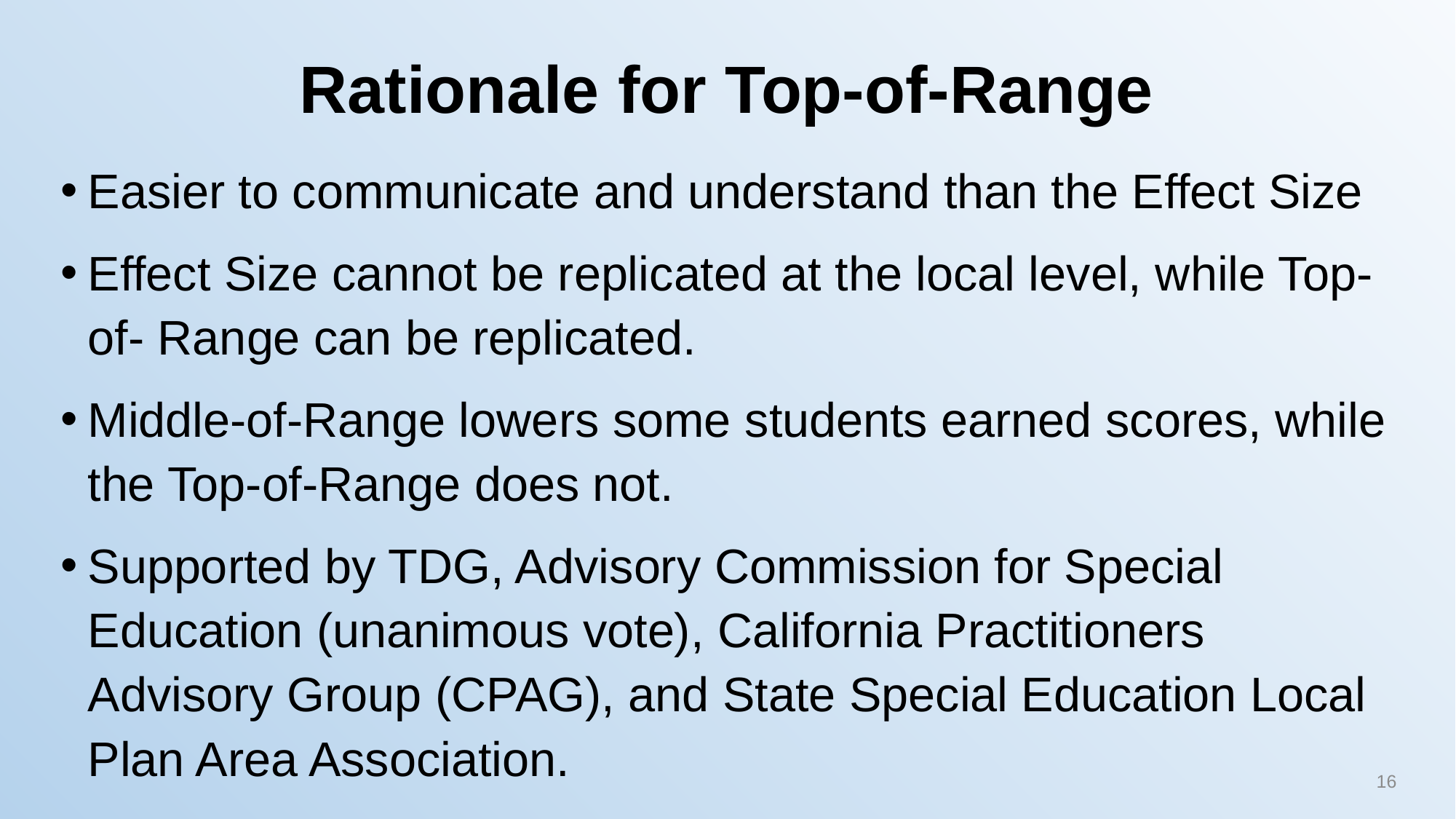

# Rationale for Top-of-Range
Easier to communicate and understand than the Effect Size
Effect Size cannot be replicated at the local level, while Top-of- Range can be replicated.
Middle-of-Range lowers some students earned scores, while the Top-of-Range does not.
Supported by TDG, Advisory Commission for Special Education (unanimous vote), California Practitioners Advisory Group (CPAG), and State Special Education Local Plan Area Association.

16